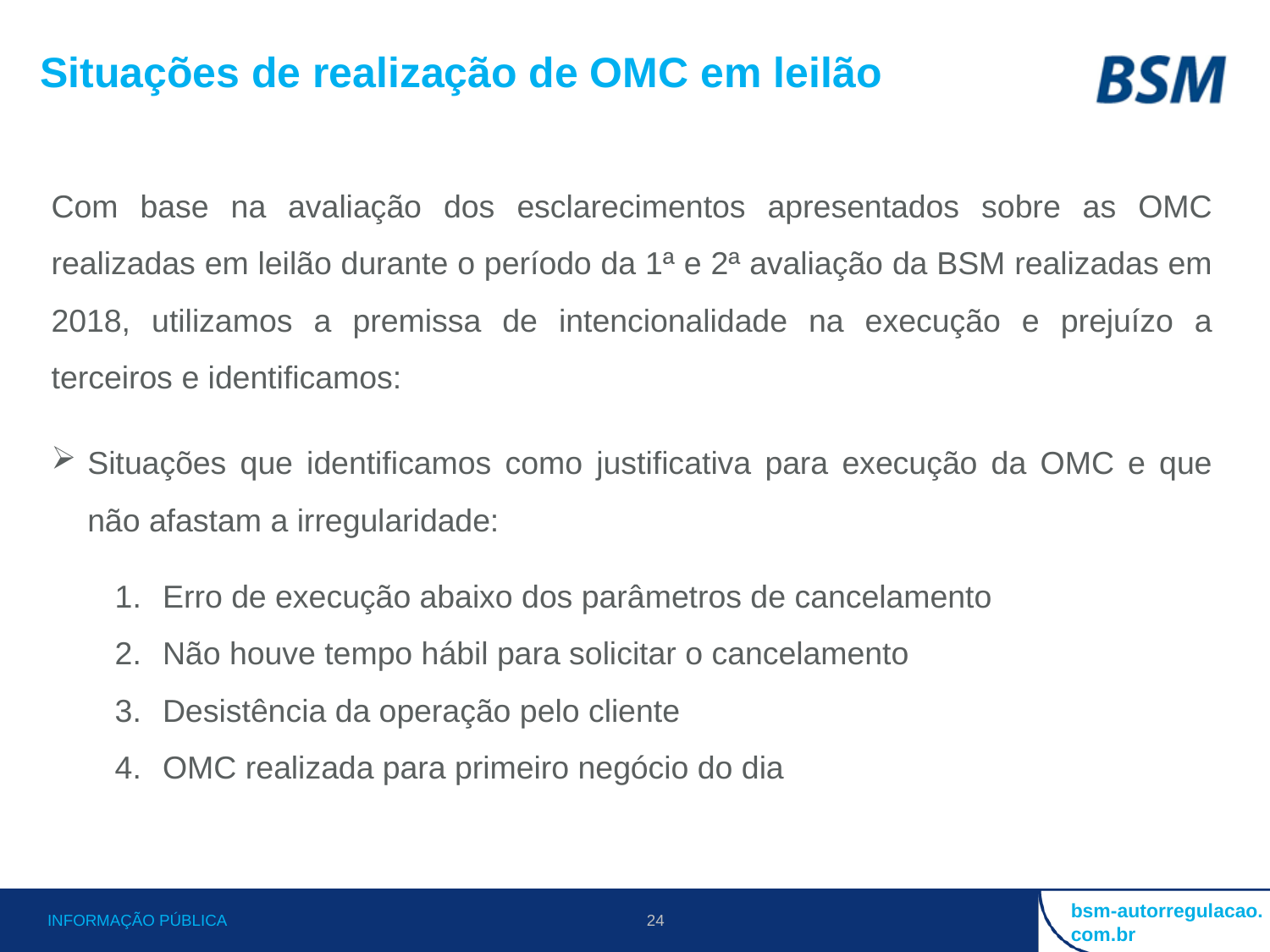

Situações de realização de OMC em leilão
Com base na avaliação dos esclarecimentos apresentados sobre as OMC realizadas em leilão durante o período da 1ª e 2ª avaliação da BSM realizadas em 2018, utilizamos a premissa de intencionalidade na execução e prejuízo a terceiros e identificamos:

Situações que identificamos como justificativa para execução da OMC e que não afastam a irregularidade:

Erro de execução abaixo dos parâmetros de cancelamento
Não houve tempo hábil para solicitar o cancelamento
Desistência da operação pelo cliente
OMC realizada para primeiro negócio do dia